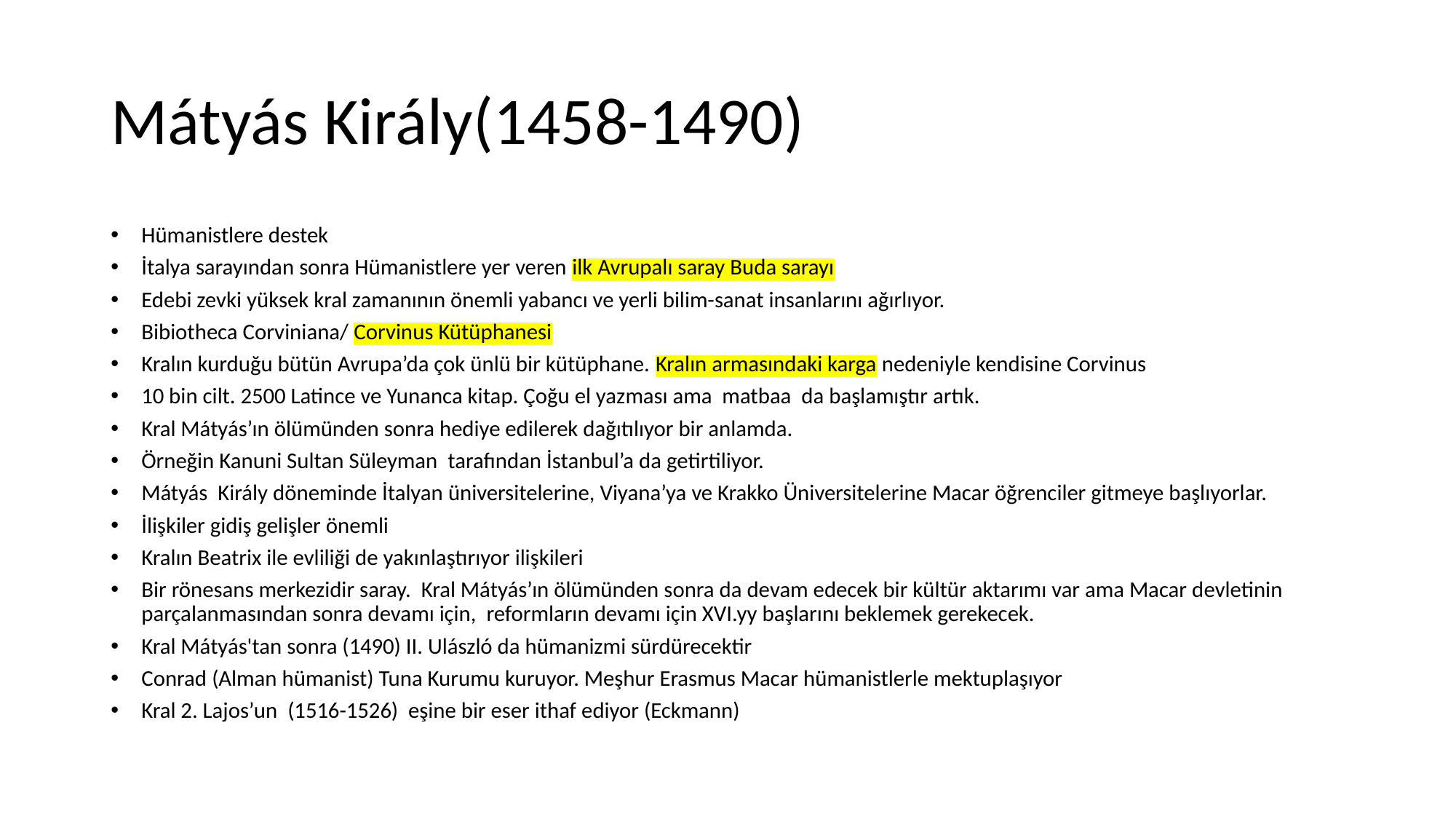

# Mátyás Király(1458-1490)
Hümanistlere destek
İtalya sarayından sonra Hümanistlere yer veren ilk Avrupalı saray Buda sarayı
Edebi zevki yüksek kral zamanının önemli yabancı ve yerli bilim-sanat insanlarını ağırlıyor.
Bibiotheca Corviniana/ Corvinus Kütüphanesi
Kralın kurduğu bütün Avrupa’da çok ünlü bir kütüphane. Kralın armasındaki karga nedeniyle kendisine Corvinus
10 bin cilt. 2500 Latince ve Yunanca kitap. Çoğu el yazması ama  matbaa  da başlamıştır artık.
Kral Mátyás’ın ölümünden sonra hediye edilerek dağıtılıyor bir anlamda.
Örneğin Kanuni Sultan Süleyman  tarafından İstanbul’a da getirtiliyor.
Mátyás  Király döneminde İtalyan üniversitelerine, Viyana’ya ve Krakko Üniversitelerine Macar öğrenciler gitmeye başlıyorlar.
İlişkiler gidiş gelişler önemli
Kralın Beatrix ile evliliği de yakınlaştırıyor ilişkileri
Bir rönesans merkezidir saray.  Kral Mátyás’ın ölümünden sonra da devam edecek bir kültür aktarımı var ama Macar devletinin parçalanmasından sonra devamı için,  reformların devamı için XVI.yy başlarını beklemek gerekecek.
Kral Mátyás'tan sonra (1490) II. Ulászló da hümanizmi sürdürecektir
Conrad (Alman hümanist) Tuna Kurumu kuruyor. Meşhur Erasmus Macar hümanistlerle mektuplaşıyor
Kral 2. Lajos’un  (1516-1526)  eşine bir eser ithaf ediyor (Eckmann)